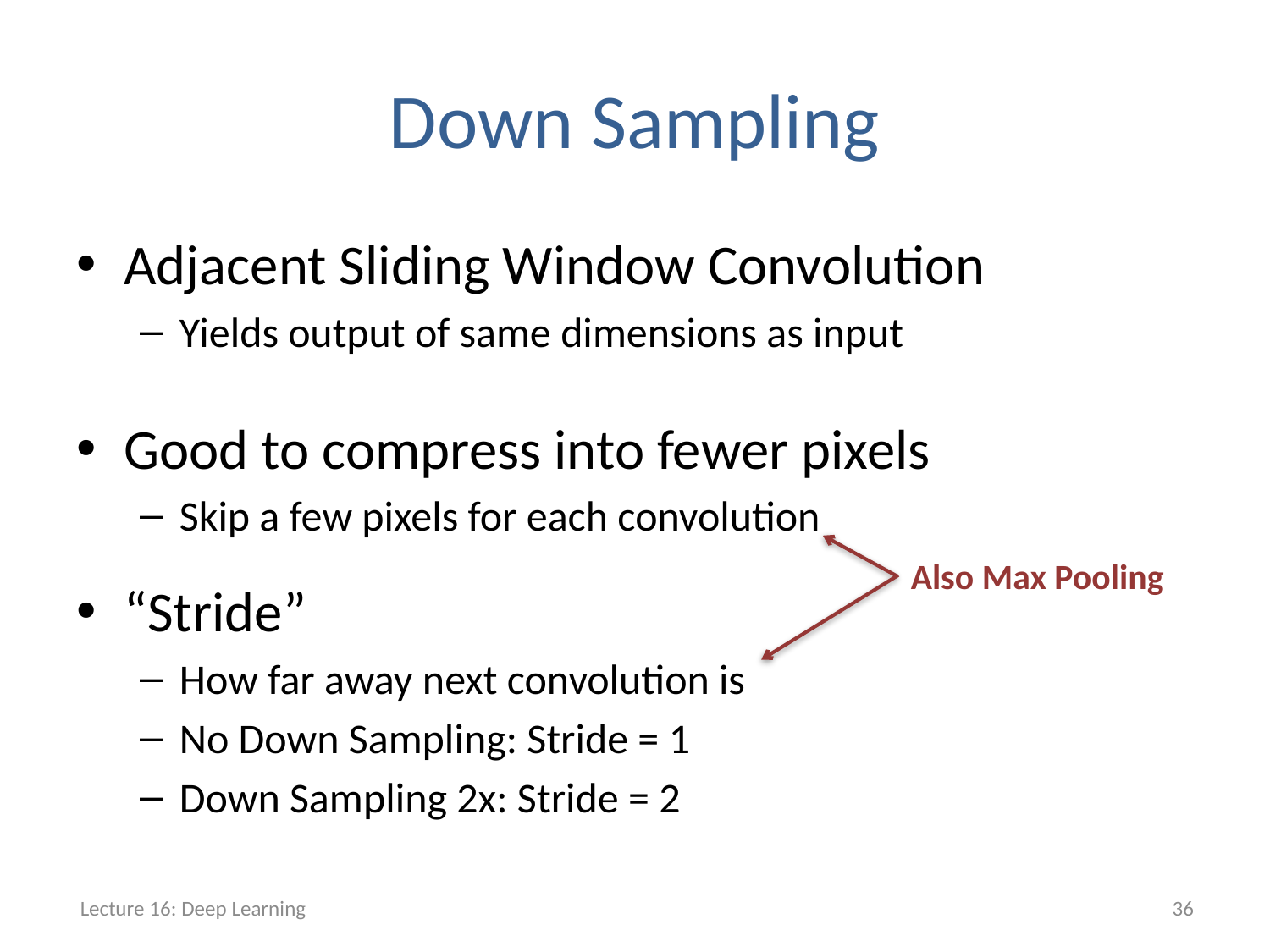

# Down Sampling
Adjacent Sliding Window Convolution
Yields output of same dimensions as input

Good to compress into fewer pixels
Skip a few pixels for each convolution

“Stride”
How far away next convolution is
No Down Sampling: Stride = 1
Down Sampling 2x: Stride = 2
Also Max Pooling
Lecture 16: Deep Learning
36